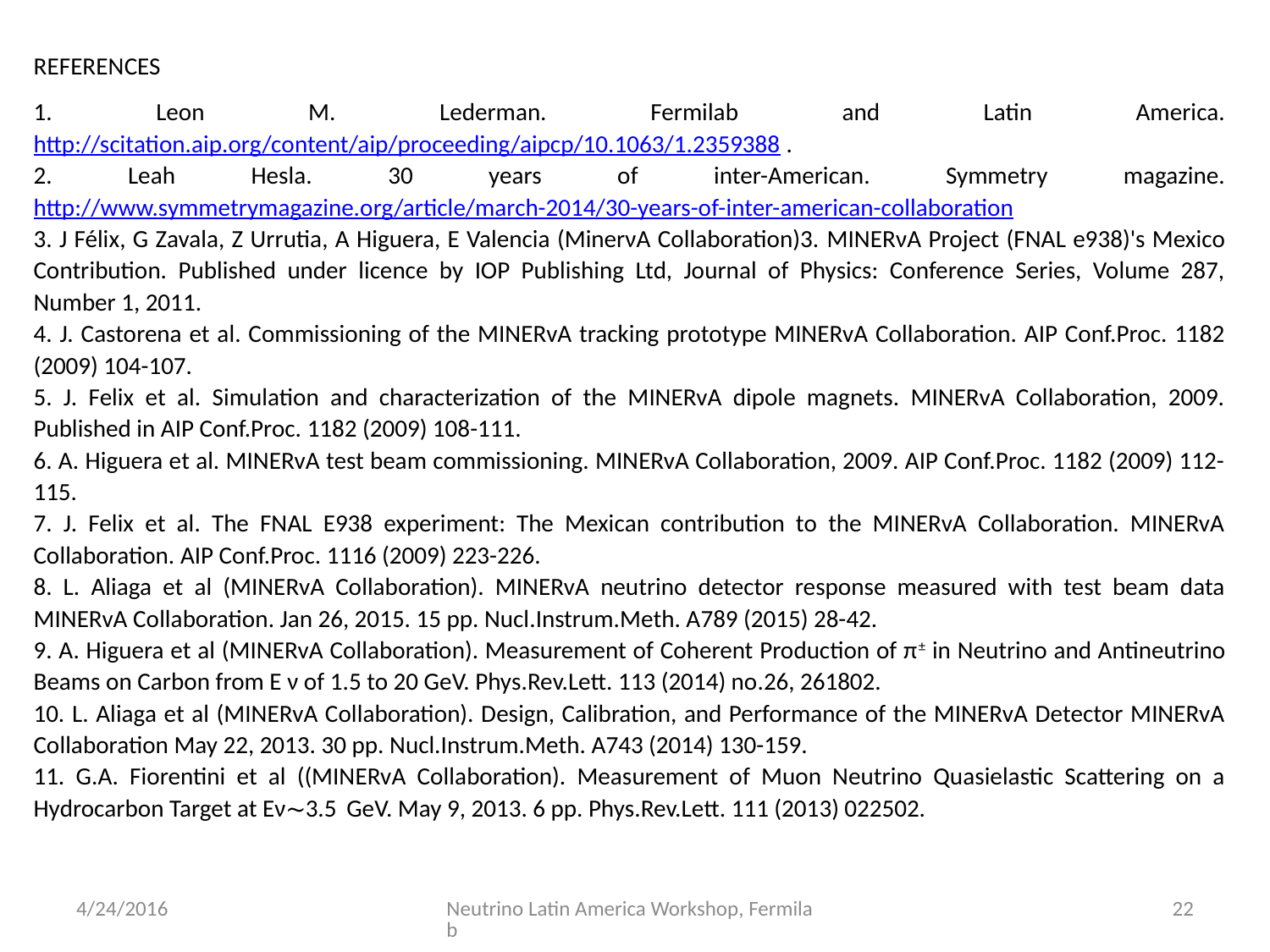

REFERENCES
1. Leon M. Lederman. Fermilab and Latin America. http://scitation.aip.org/content/aip/proceeding/aipcp/10.1063/1.2359388 .
2. Leah Hesla. 30 years of inter-American. Symmetry magazine. http://www.symmetrymagazine.org/article/march-2014/30-years-of-inter-american-collaboration
3. J Félix, G Zavala, Z Urrutia, A Higuera, E Valencia (MinerνA Collaboration)3. MINERνA Project (FNAL e938)'s Mexico Contribution. Published under licence by IOP Publishing Ltd, Journal of Physics: Conference Series, Volume 287, Number 1, 2011.
4. J. Castorena et al. Commissioning of the MINERvA tracking prototype MINERvA Collaboration. AIP Conf.Proc. 1182 (2009) 104-107.
5. J. Felix et al. Simulation and characterization of the MINERvA dipole magnets. MINERvA Collaboration, 2009. Published in AIP Conf.Proc. 1182 (2009) 108-111.
6. A. Higuera et al. MINERvA test beam commissioning. MINERvA Collaboration, 2009. AIP Conf.Proc. 1182 (2009) 112-115.
7. J. Felix et al. The FNAL E938 experiment: The Mexican contribution to the MINERvA Collaboration. MINERvA Collaboration. AIP Conf.Proc. 1116 (2009) 223-226.
8. L. Aliaga et al (MINERvA Collaboration). MINERvA neutrino detector response measured with test beam data MINERvA Collaboration. Jan 26, 2015. 15 pp. Nucl.Instrum.Meth. A789 (2015) 28-42.
9. A. Higuera et al (MINERvA Collaboration). Measurement of Coherent Production of π± in Neutrino and Antineutrino Beams on Carbon from E ν of 1.5 to 20 GeV. Phys.Rev.Lett. 113 (2014) no.26, 261802.
10. L. Aliaga et al (MINERvA Collaboration). Design, Calibration, and Performance of the MINERvA Detector MINERvA Collaboration May 22, 2013. 30 pp. Nucl.Instrum.Meth. A743 (2014) 130-159.
11. G.A. Fiorentini et al ((MINERvA Collaboration). Measurement of Muon Neutrino Quasielastic Scattering on a Hydrocarbon Target at Eν∼3.5  GeV. May 9, 2013. 6 pp. Phys.Rev.Lett. 111 (2013) 022502.
4/24/2016
Neutrino Latin America Workshop, Fermilab
22